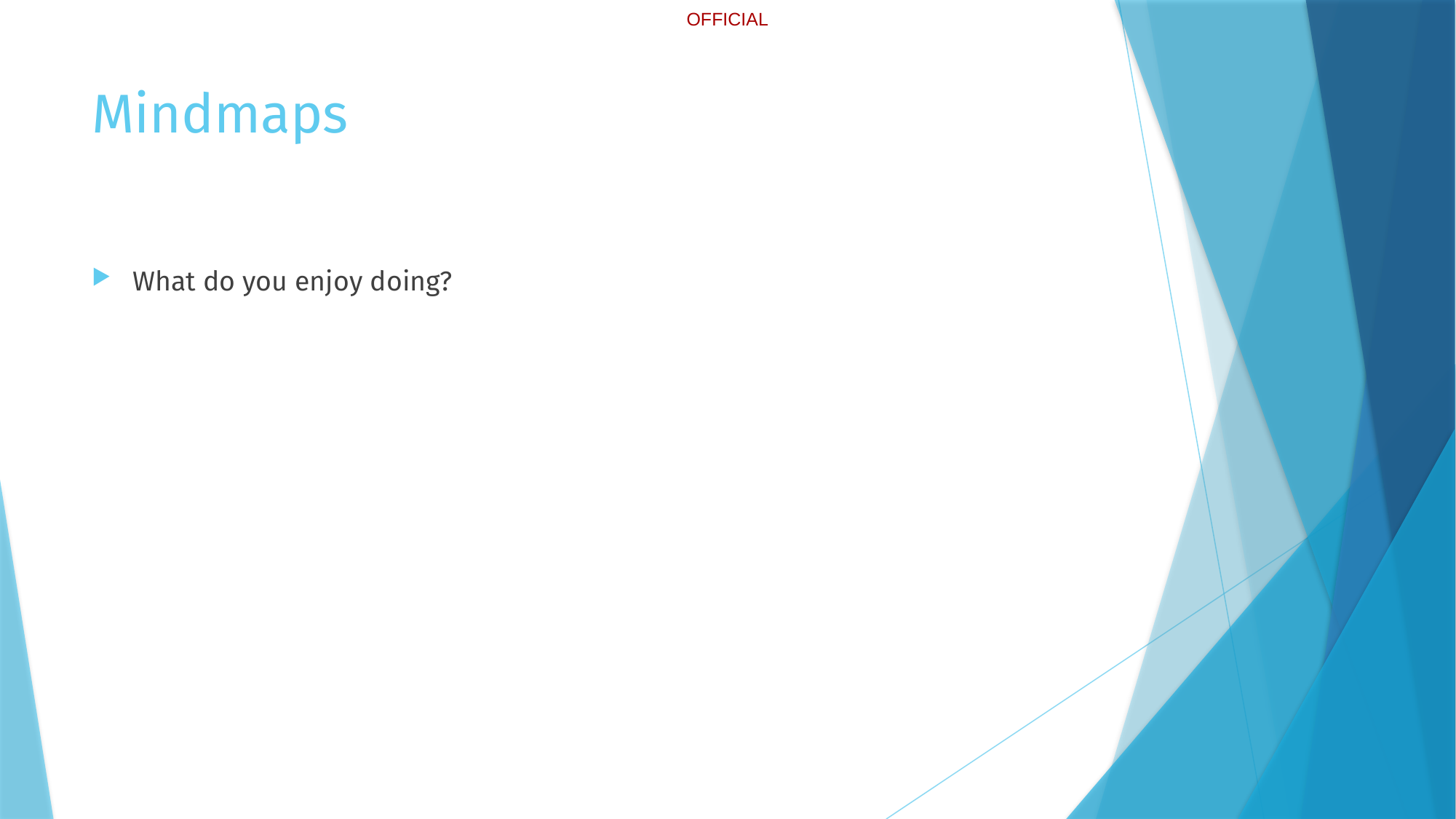

# Mindmaps
What do you enjoy doing?